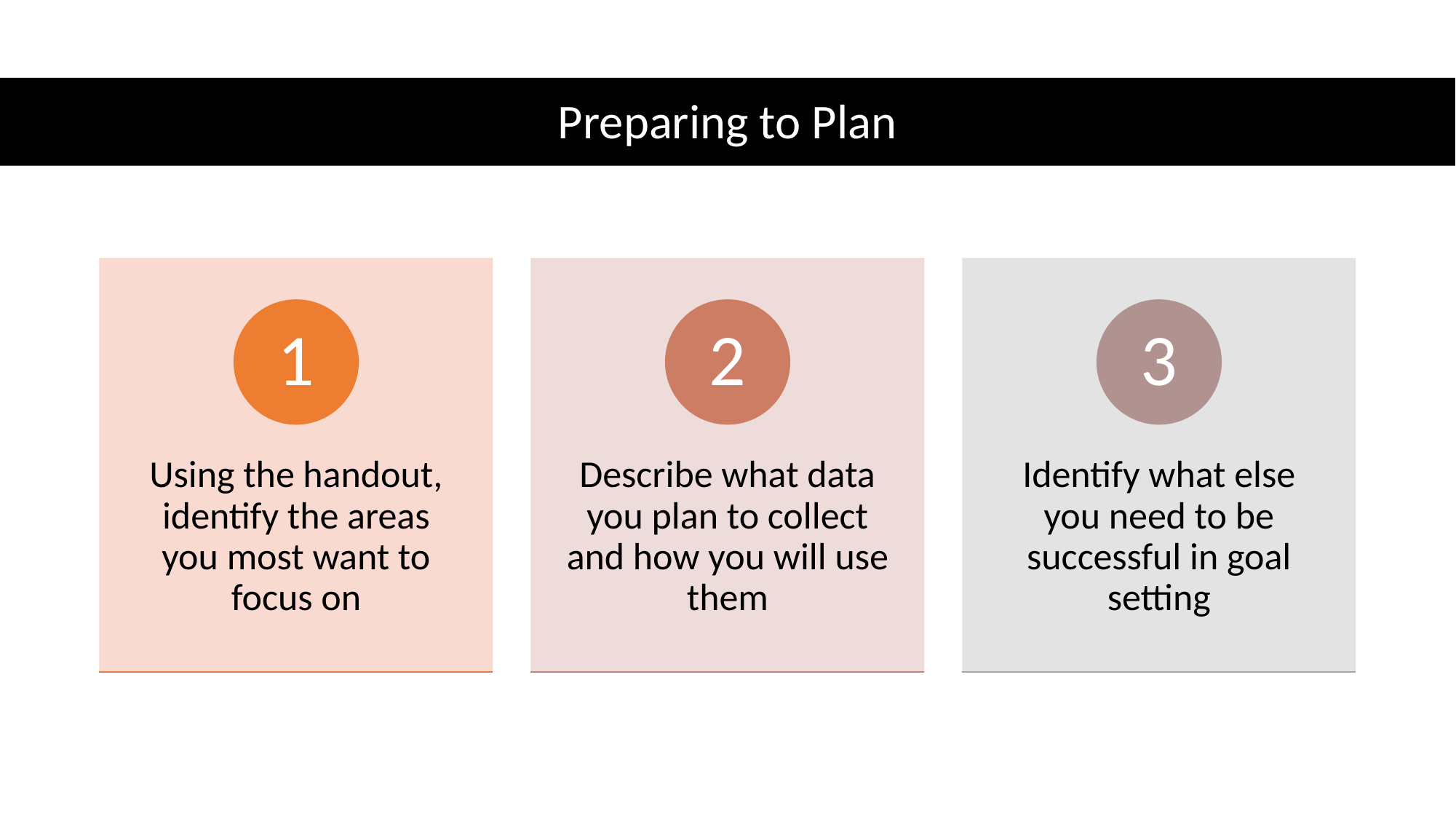

# Preparing to Plan
Using the handout, identify the areas you most want to focus on
1
Describe what data you plan to collect and how you will use them
2
Identify what else you need to be successful in goal setting
3